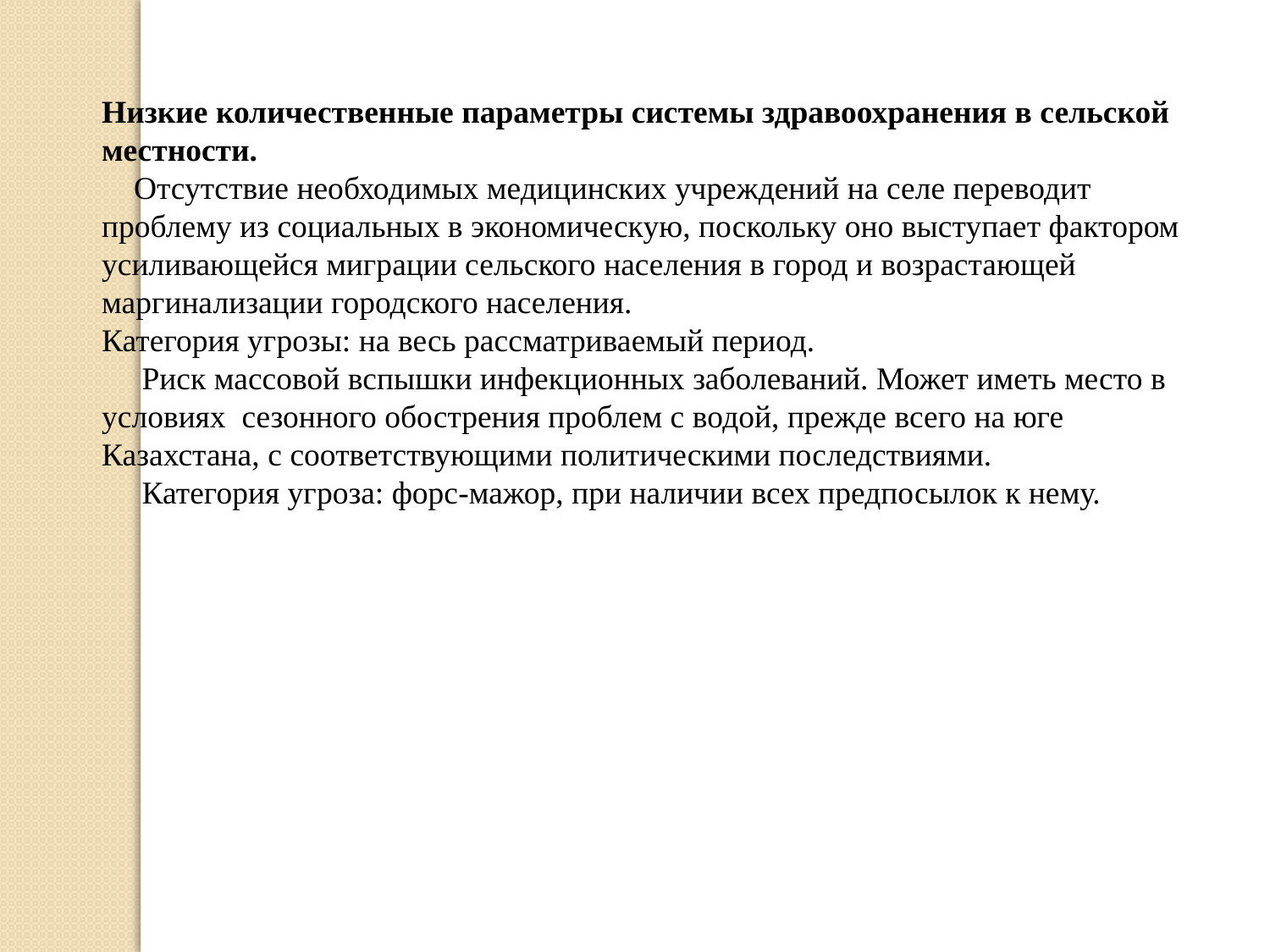

Низкие количественные параметры системы здравоохранения в сельской местности.
    Отсутствие необходимых медицинских учреждений на селе переводит проблему из социальных в экономическую, поскольку оно выступает фактором усиливающейся миграции сельского населения в город и возрастающей маргинализации городского населения.
Категория угрозы: на весь рассматриваемый период.
     Риск массовой вспышки инфекционных заболеваний. Может иметь место в условиях  сезонного обострения проблем с водой, прежде всего на юге Казахстана, с соответствующими политическими последствиями.
     Категория угроза: форс-мажор, при наличии всех предпосылок к нему.